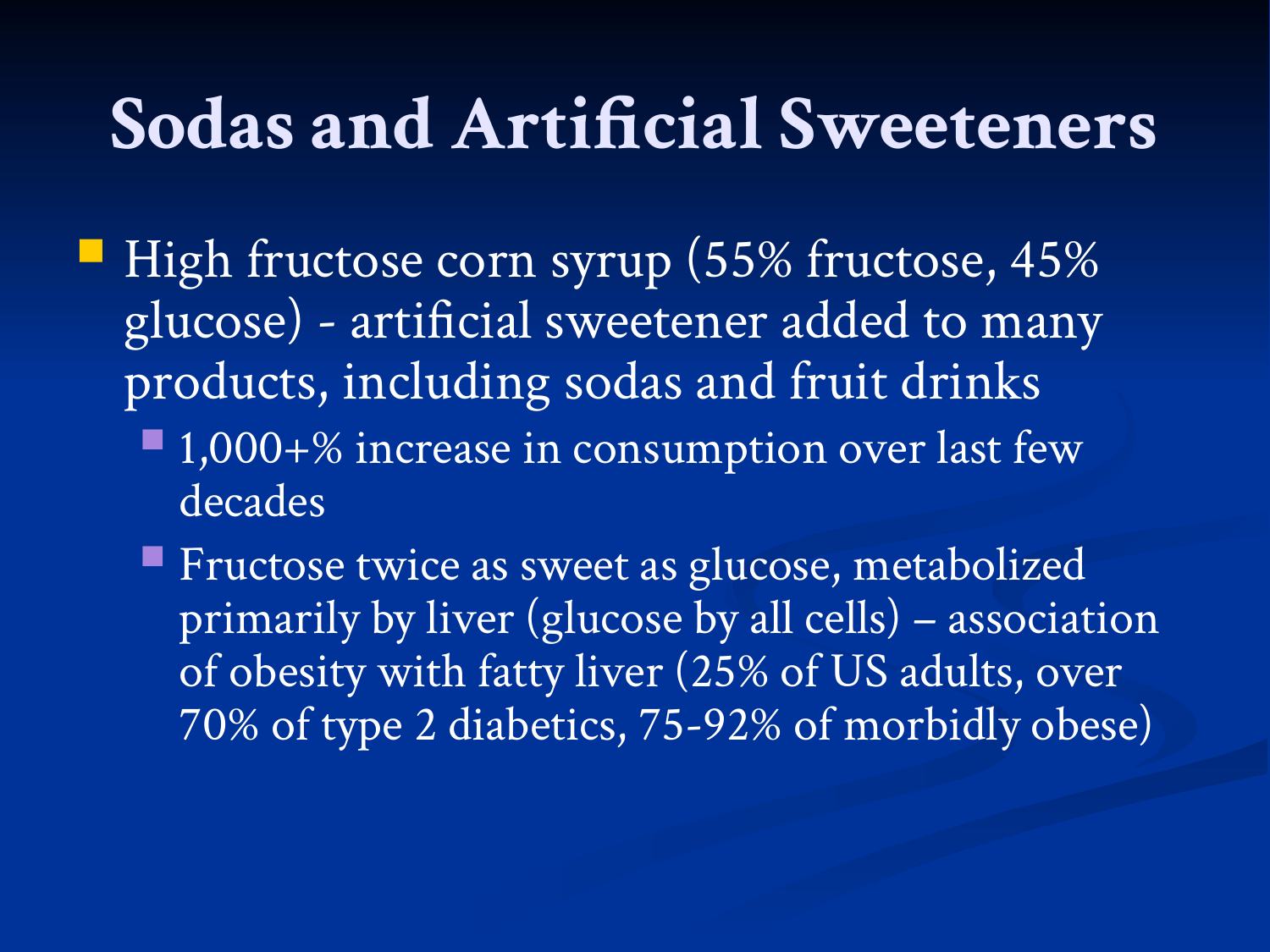

# Sodas and Artificial Sweeteners
High fructose corn syrup (55% fructose, 45% glucose) - artificial sweetener added to many products, including sodas and fruit drinks
1,000+% increase in consumption over last few decades
Fructose twice as sweet as glucose, metabolized primarily by liver (glucose by all cells) – association of obesity with fatty liver (25% of US adults, over 70% of type 2 diabetics, 75-92% of morbidly obese)